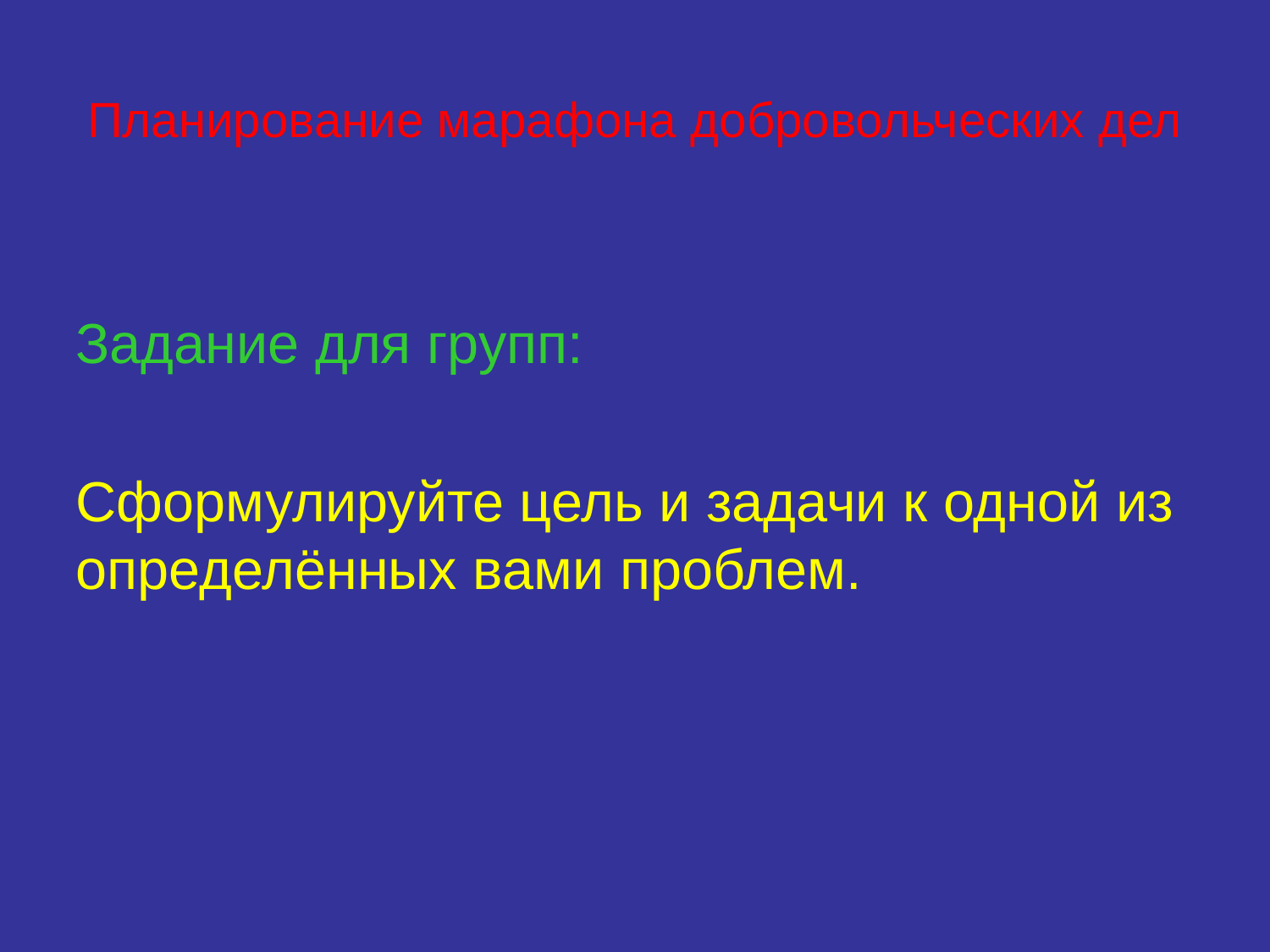

# Планирование марафона добровольческих дел

Задание для групп:

Сформулируйте цель и задачи к одной из определённых вами проблем.